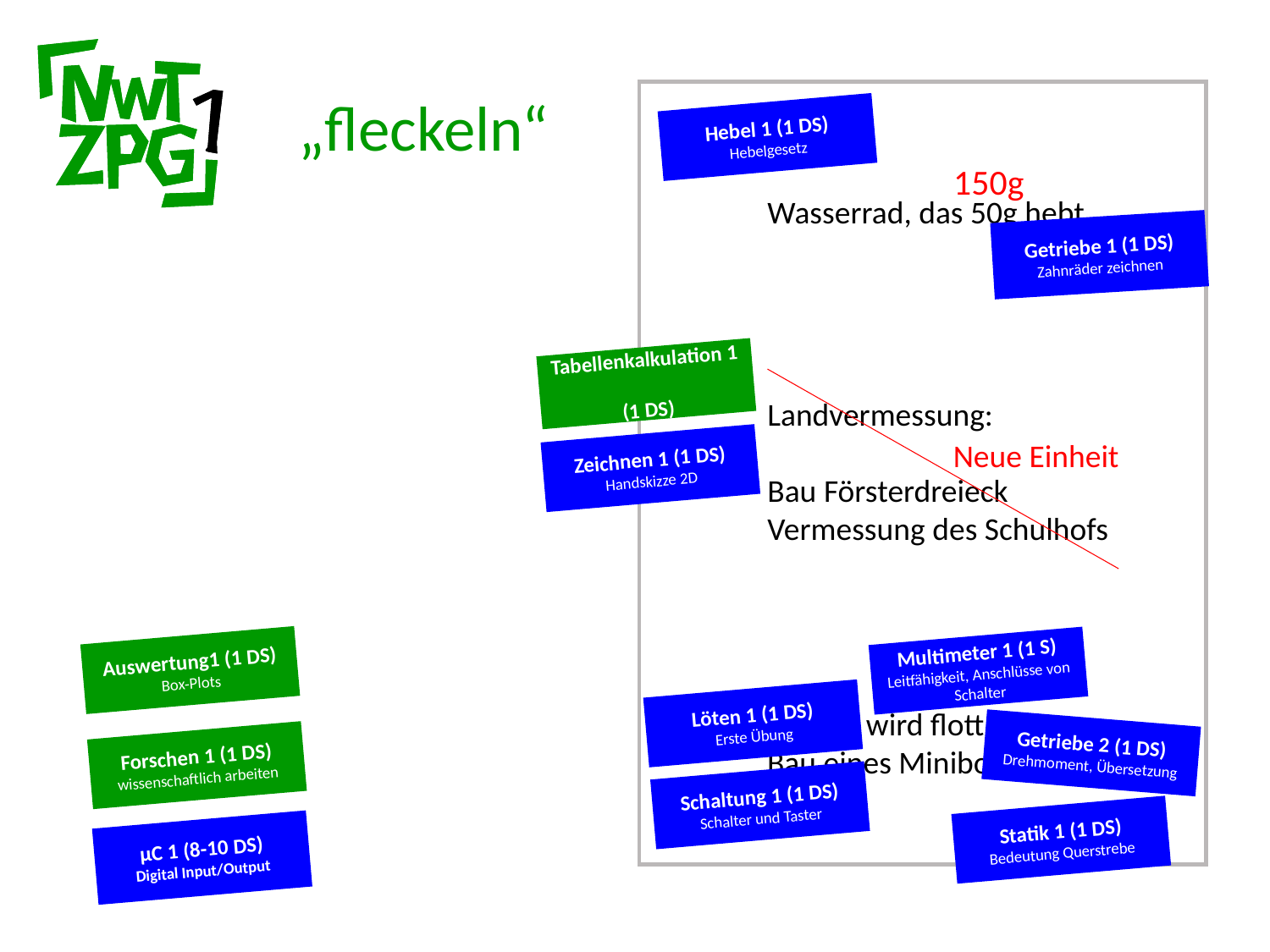

„fleckeln“
Hebel 1 (1 DS)
Hebelgesetz
150g
Wasserrad, das 50g hebt
Getriebe 1 (1 DS)
Zahnräder zeichnen
Tabellenkalkulation 1
(1 DS)
Landvermessung:

Bau Försterdreieck
Vermessung des Schulhofs
Neue Einheit
Zeichnen 1 (1 DS)
Handskizze 2D
15:30
Auswertung1 (1 DS)
Box-Plots
Multimeter 1 (1 S)
Leitfähigkeit, Anschlüsse von Schalter
Löten 1 (1 DS)
Erste Übung
Schrott wird flott:
Bau eines Minibootes
Getriebe 2 (1 DS)
Drehmoment, Übersetzung
Forschen 1 (1 DS)
wissenschaftlich arbeiten
Schaltung 1 (1 DS)
Schalter und Taster
Statik 1 (1 DS)
Bedeutung Querstrebe
µC 1 (8-10 DS)
Digital Input/Output